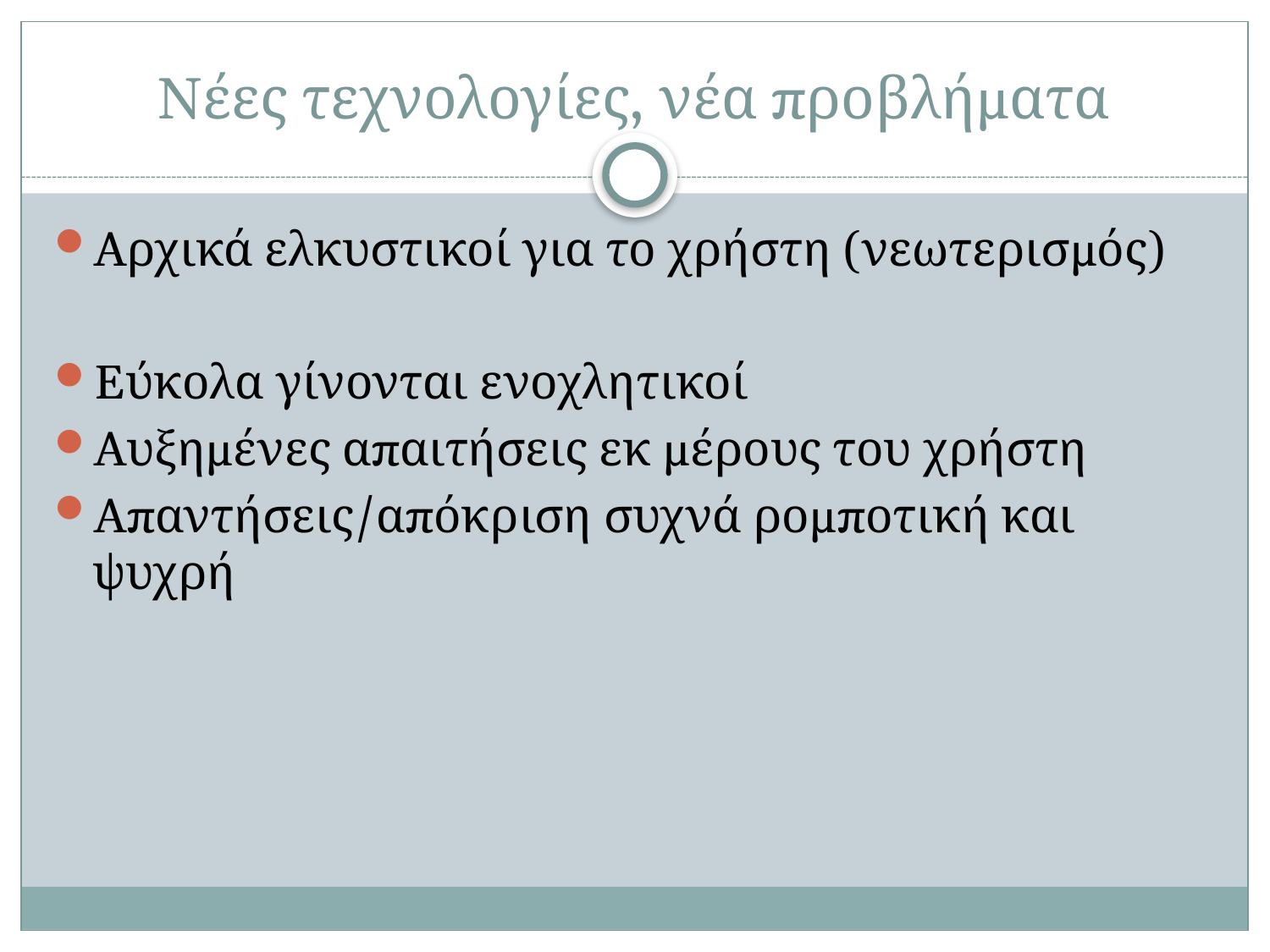

# Νέες τεχνολογίες, νέα προβλήματα
Αρχικά ελκυστικοί για το χρήστη (νεωτερισμός)

Εύκολα γίνονται ενοχλητικοί
Αυξημένες απαιτήσεις εκ μέρους του χρήστη
Απαντήσεις/απόκριση συχνά ρομποτική και ψυχρή